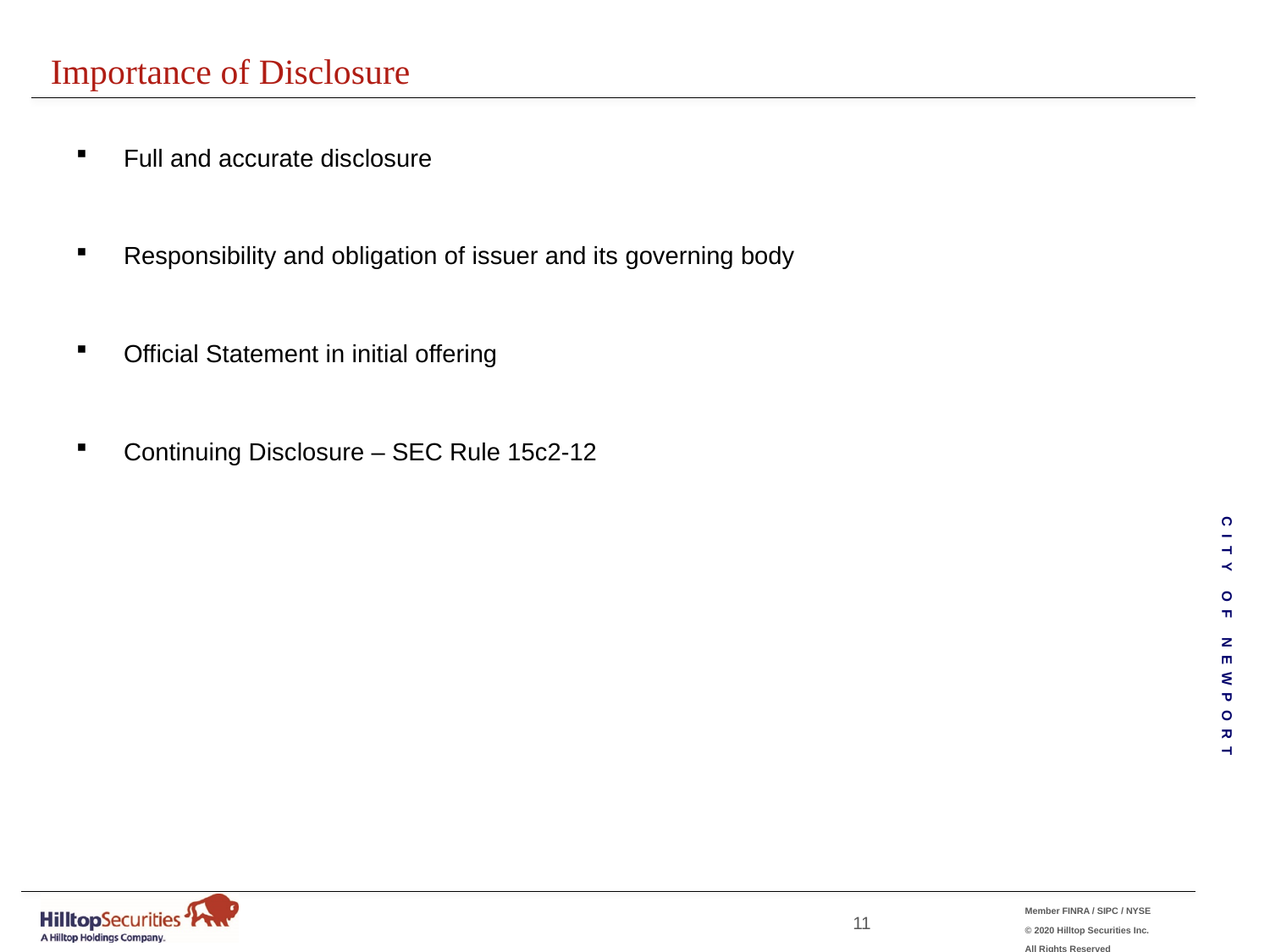

Importance of Disclosure

Full and accurate disclosure

Responsibility and obligation of issuer and its governing body

Official Statement in initial offering

Continuing Disclosure – SEC Rule 15c2-12
11